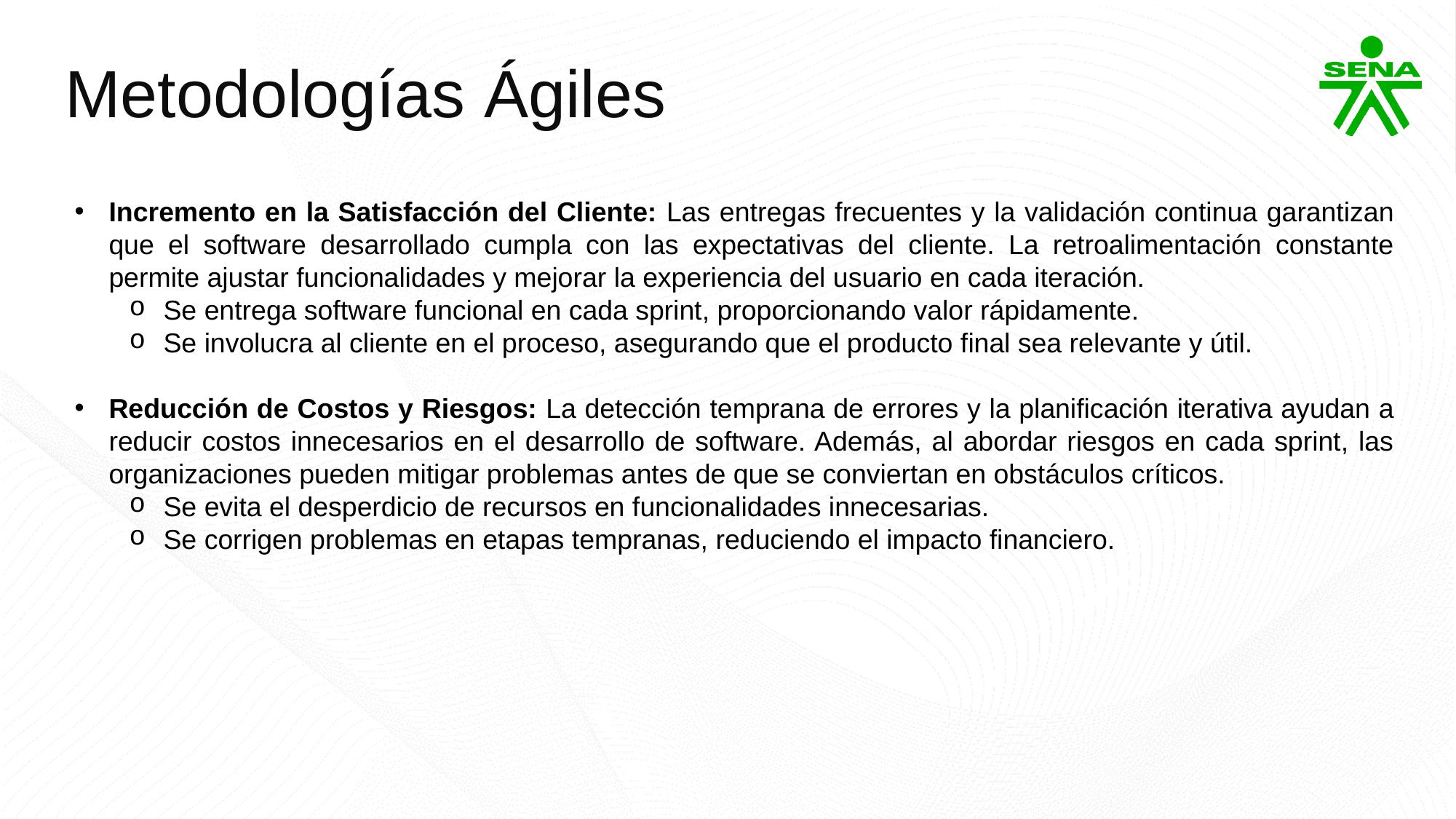

Metodologías Ágiles
Incremento en la Satisfacción del Cliente: Las entregas frecuentes y la validación continua garantizan que el software desarrollado cumpla con las expectativas del cliente. La retroalimentación constante permite ajustar funcionalidades y mejorar la experiencia del usuario en cada iteración.
Se entrega software funcional en cada sprint, proporcionando valor rápidamente.
Se involucra al cliente en el proceso, asegurando que el producto final sea relevante y útil.

Reducción de Costos y Riesgos: La detección temprana de errores y la planificación iterativa ayudan a reducir costos innecesarios en el desarrollo de software. Además, al abordar riesgos en cada sprint, las organizaciones pueden mitigar problemas antes de que se conviertan en obstáculos críticos.
Se evita el desperdicio de recursos en funcionalidades innecesarias.
Se corrigen problemas en etapas tempranas, reduciendo el impacto financiero.